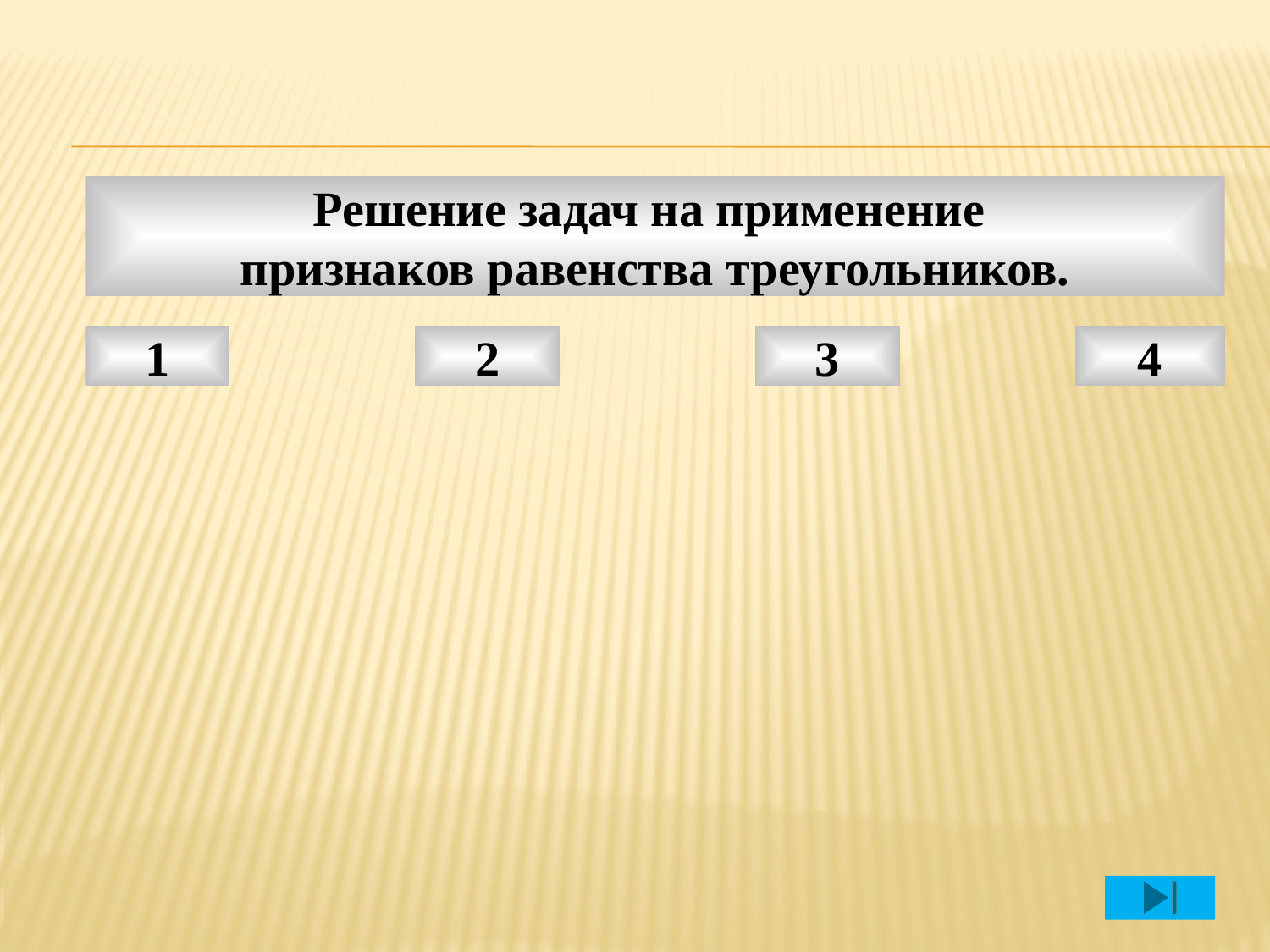

Решение задач на применение
признаков равенства треугольников.
1
2
3
4